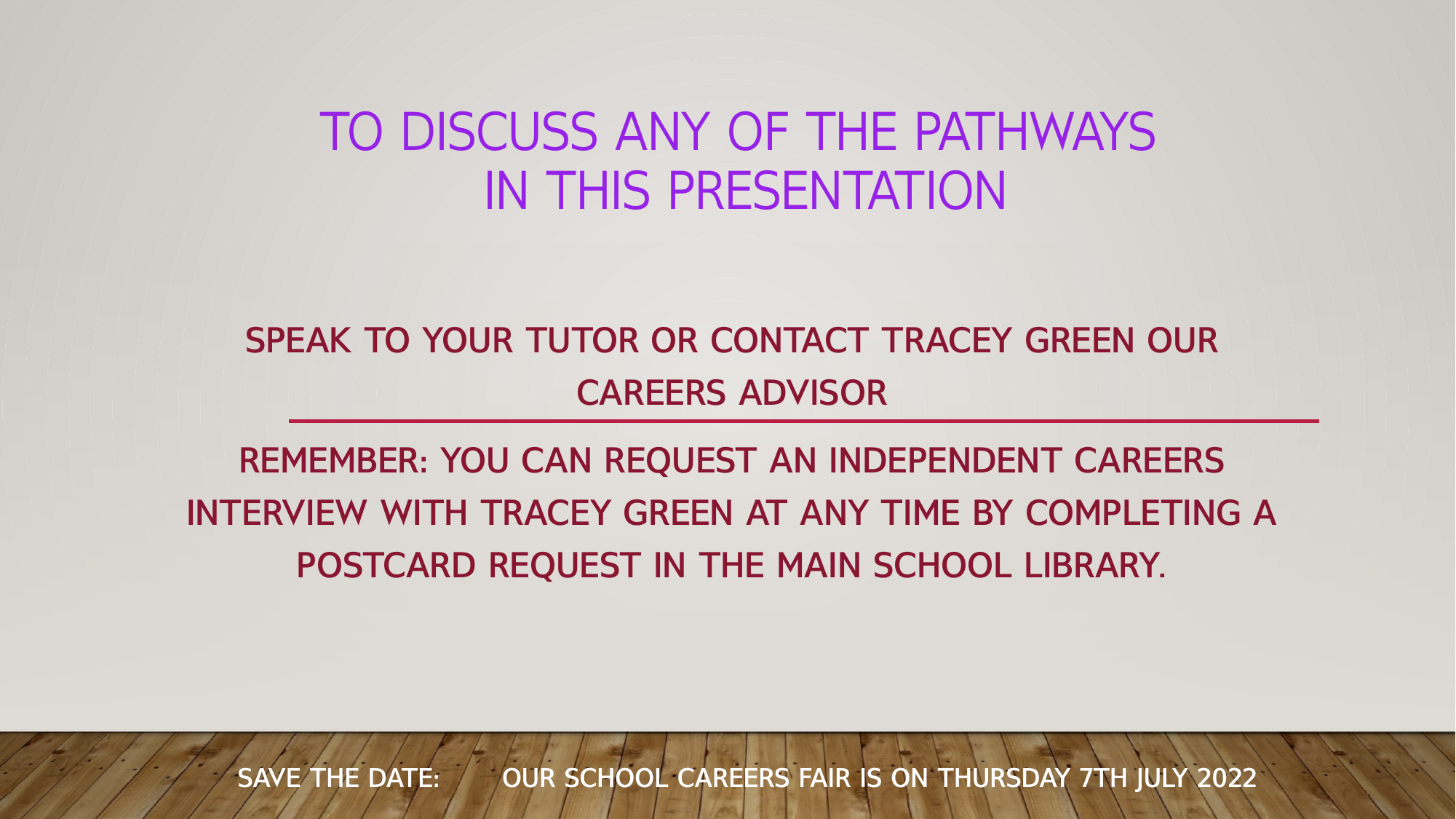

To discuss any of the pathways
in this presentation
Speak to your tutor or contact Tracey Green our Careers Advisor
REMEMBER: You can request an independent Careers Interview with Tracey Green at any time by completing a postcard request in the main school library.